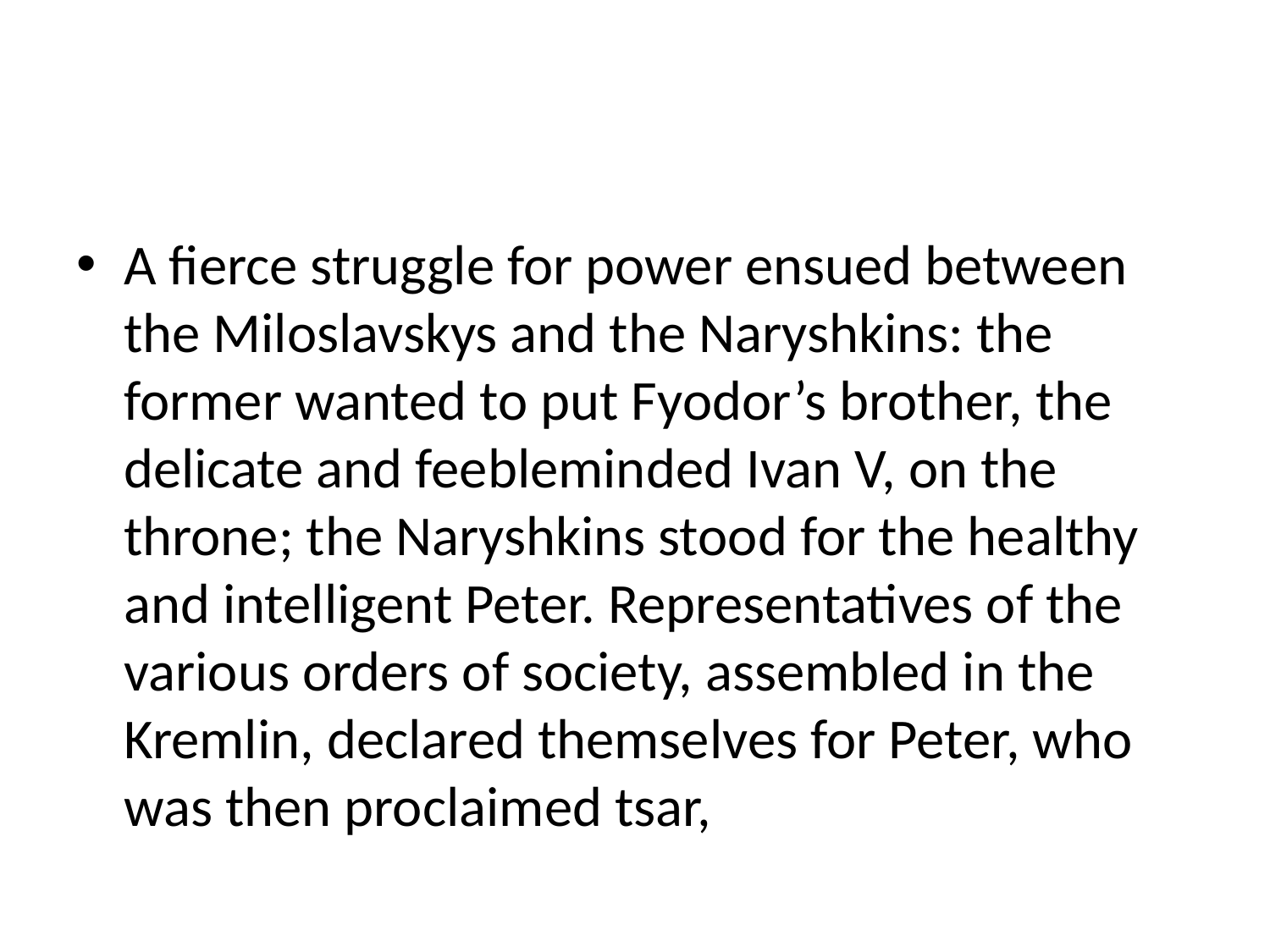

#
A fierce struggle for power ensued between the Miloslavskys and the Naryshkins: the former wanted to put Fyodor’s brother, the delicate and feebleminded Ivan V, on the throne; the Naryshkins stood for the healthy and intelligent Peter. Representatives of the various orders of society, assembled in the Kremlin, declared themselves for Peter, who was then proclaimed tsar,